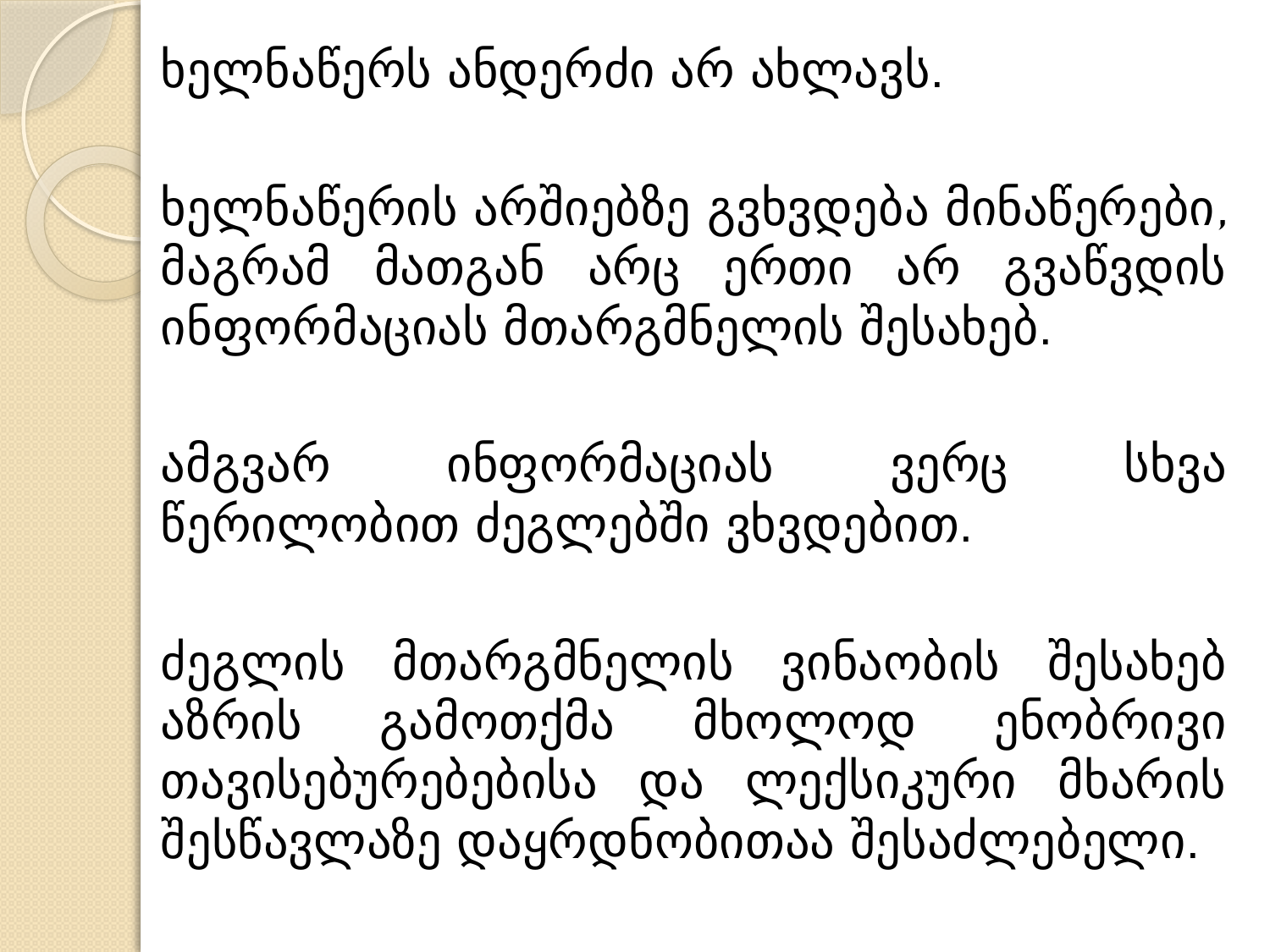

ხელნაწერს ანდერძი არ ახლავს.

ხელნაწერის არშიებზე გვხვდება მინაწერები, მაგრამ მათგან არც ერთი არ გვაწვდის ინფორმაციას მთარგმნელის შესახებ.

ამგვარ ინფორმაციას ვერც სხვა წერილობით ძეგლებში ვხვდებით.

ძეგლის მთარგმნელის ვინაობის შესახებ აზრის გამოთქმა მხოლოდ ენობრივი თავისებურებებისა და ლექსიკური მხარის შესწავლაზე დაყრდნობითაა შესაძლებელი.